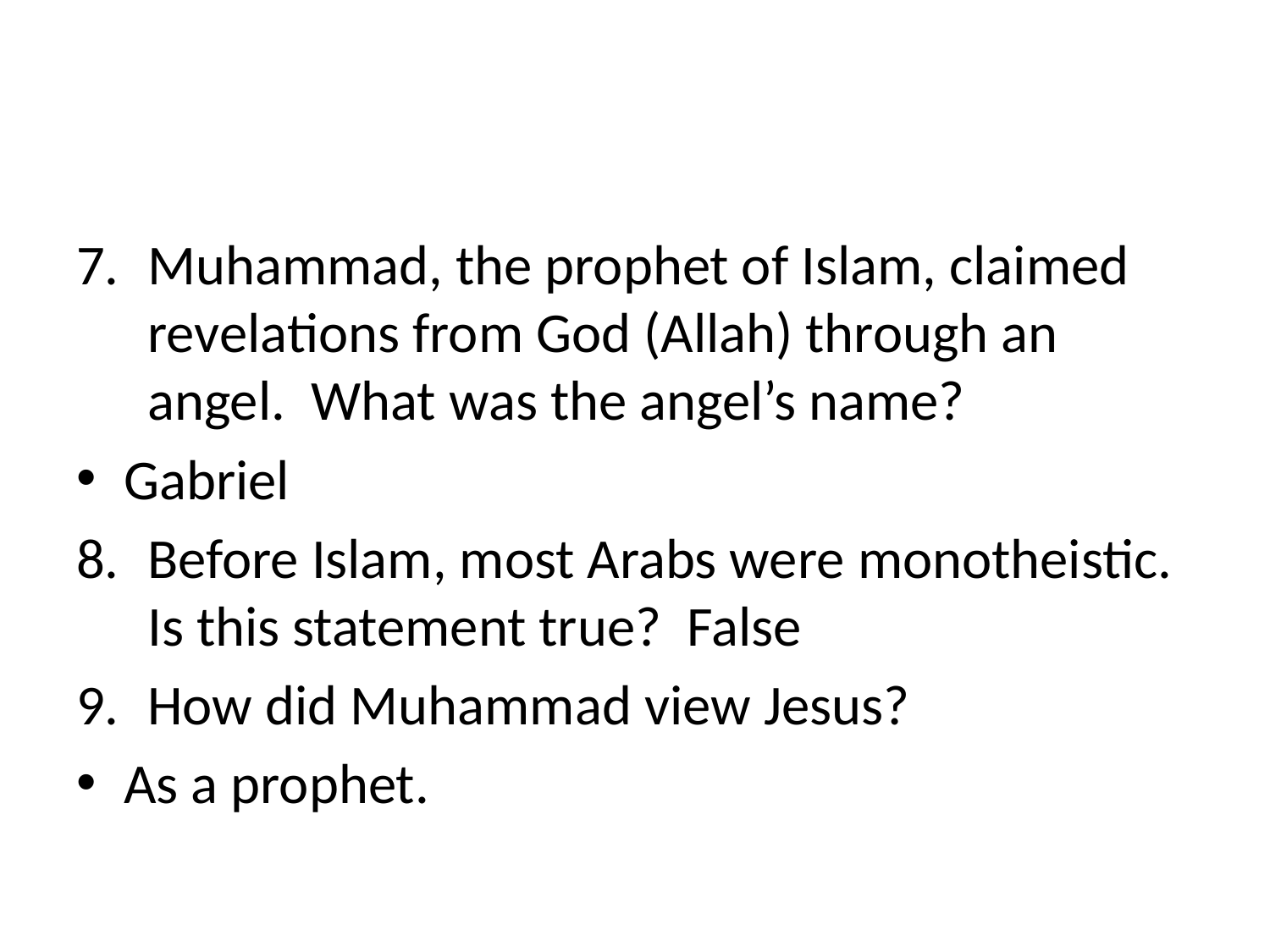

#
Muhammad, the prophet of Islam, claimed revelations from God (Allah) through an angel.  What was the angel’s name?
Gabriel
Before Islam, most Arabs were monotheistic.  Is this statement true?  False
How did Muhammad view Jesus?
As a prophet.